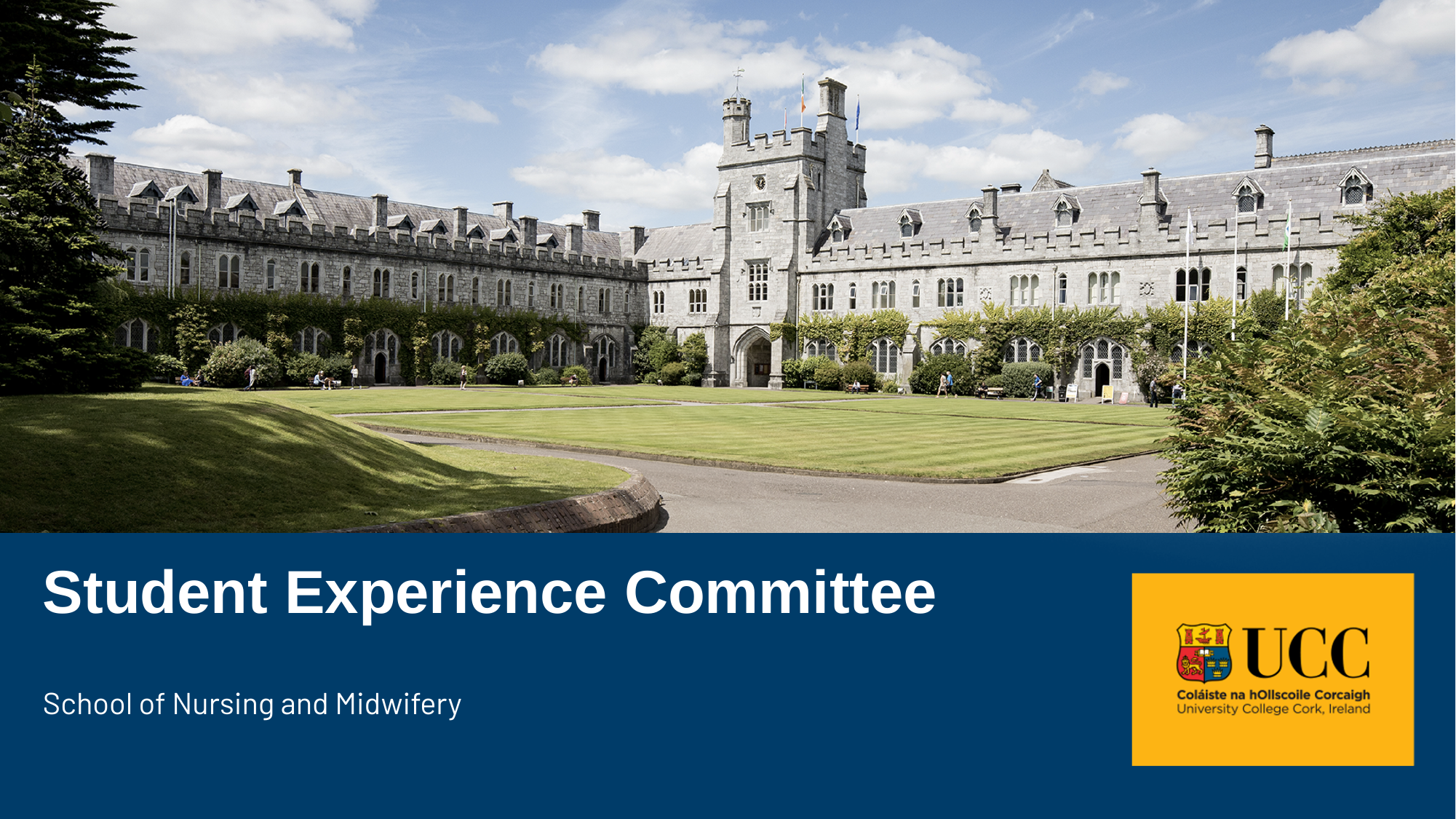

# Student Experience Committee
School of Nursing and Midwifery